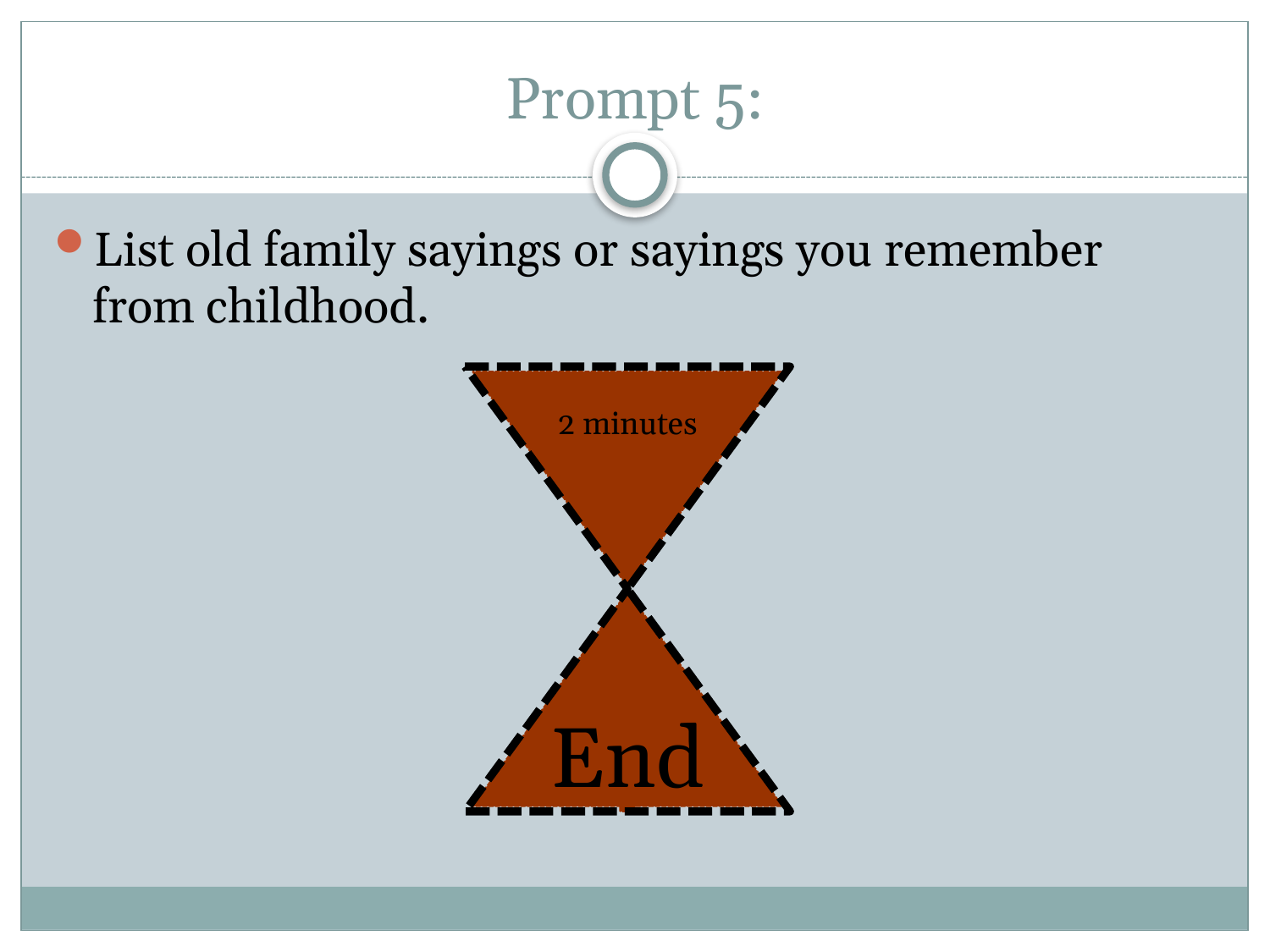

# Prompt 5:
List old family sayings or sayings you remember from childhood.

2 minutes

End